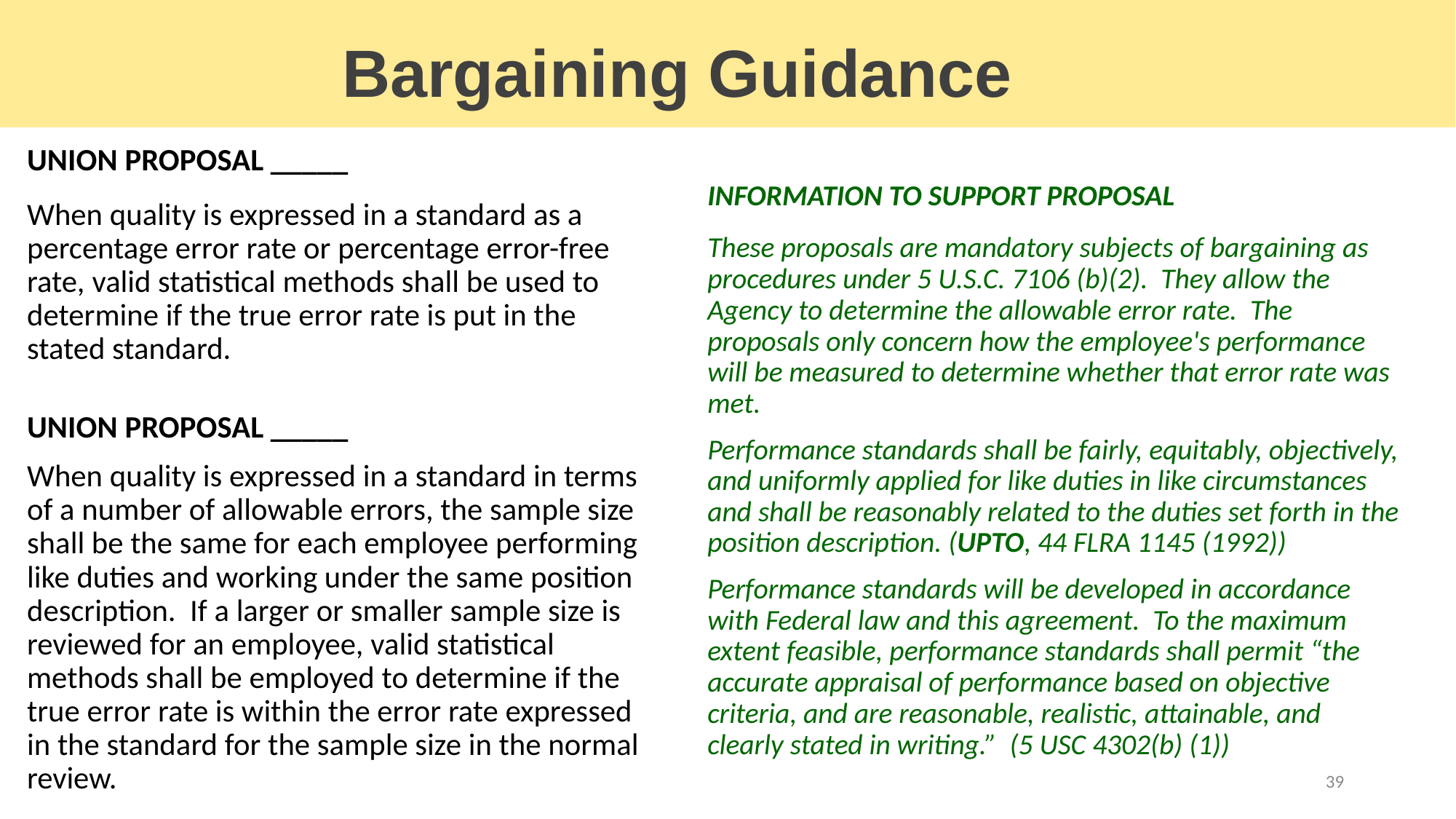

Bargaining Guidance
INFORMATION TO SUPPORT PROPOSAL
These proposals are mandatory subjects of bargaining as procedures under 5 U.S.C. 7106 (b)(2).  They allow the Agency to determine the allowable error rate.  The proposals only concern how the employee's performance will be measured to determine whether that error rate was met.
Performance standards shall be fairly, equitably, objectively, and uniformly applied for like duties in like circumstances and shall be reasonably related to the duties set forth in the position description. (UPTO, 44 FLRA 1145 (1992))
Performance standards will be developed in accordance with Federal law and this agreement.  To the maximum extent feasible, performance standards shall permit “the accurate appraisal of performance based on objective criteria, and are reasonable, realistic, attainable, and clearly stated in writing.”  (5 USC 4302(b) (1))
UNION PROPOSAL _____
When quality is expressed in a standard as a percentage error rate or percentage error-free rate, valid statistical methods shall be used to determine if the true error rate is put in the stated standard.

UNION PROPOSAL _____
When quality is expressed in a standard in terms of a number of allowable errors, the sample size shall be the same for each employee performing like duties and working under the same position description.  If a larger or smaller sample size is reviewed for an employee, valid statistical methods shall be employed to determine if the true error rate is within the error rate expressed in the standard for the sample size in the normal review.

39